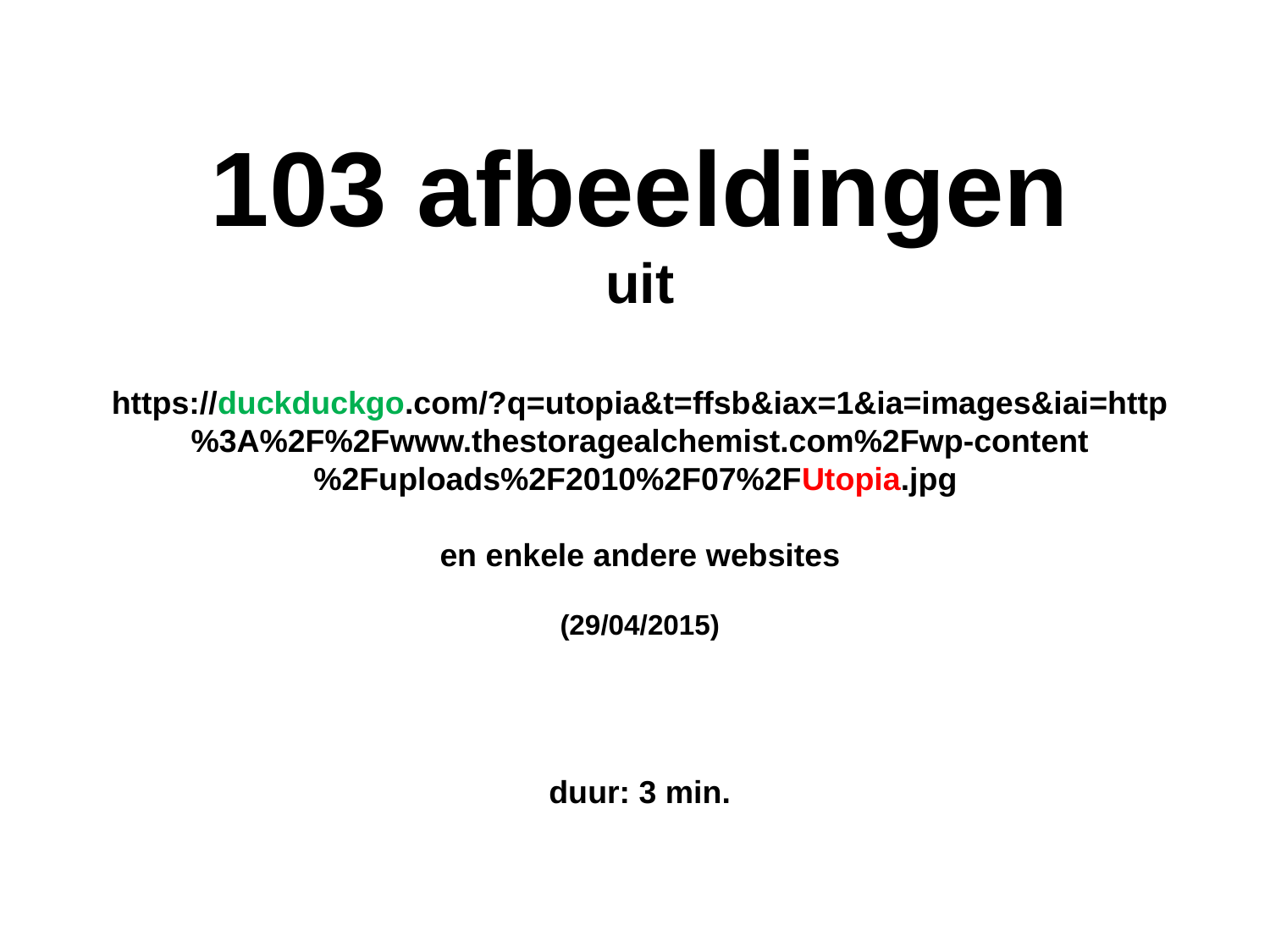

103 afbeeldingen
uit

https://duckduckgo.com/?q=utopia&t=ffsb&iax=1&ia=images&iai=http%3A%2F%2Fwww.thestoragealchemist.com%2Fwp-content%2Fuploads%2F2010%2F07%2FUtopia.jpg

en enkele andere websites

(29/04/2015)

duur: 3 min.